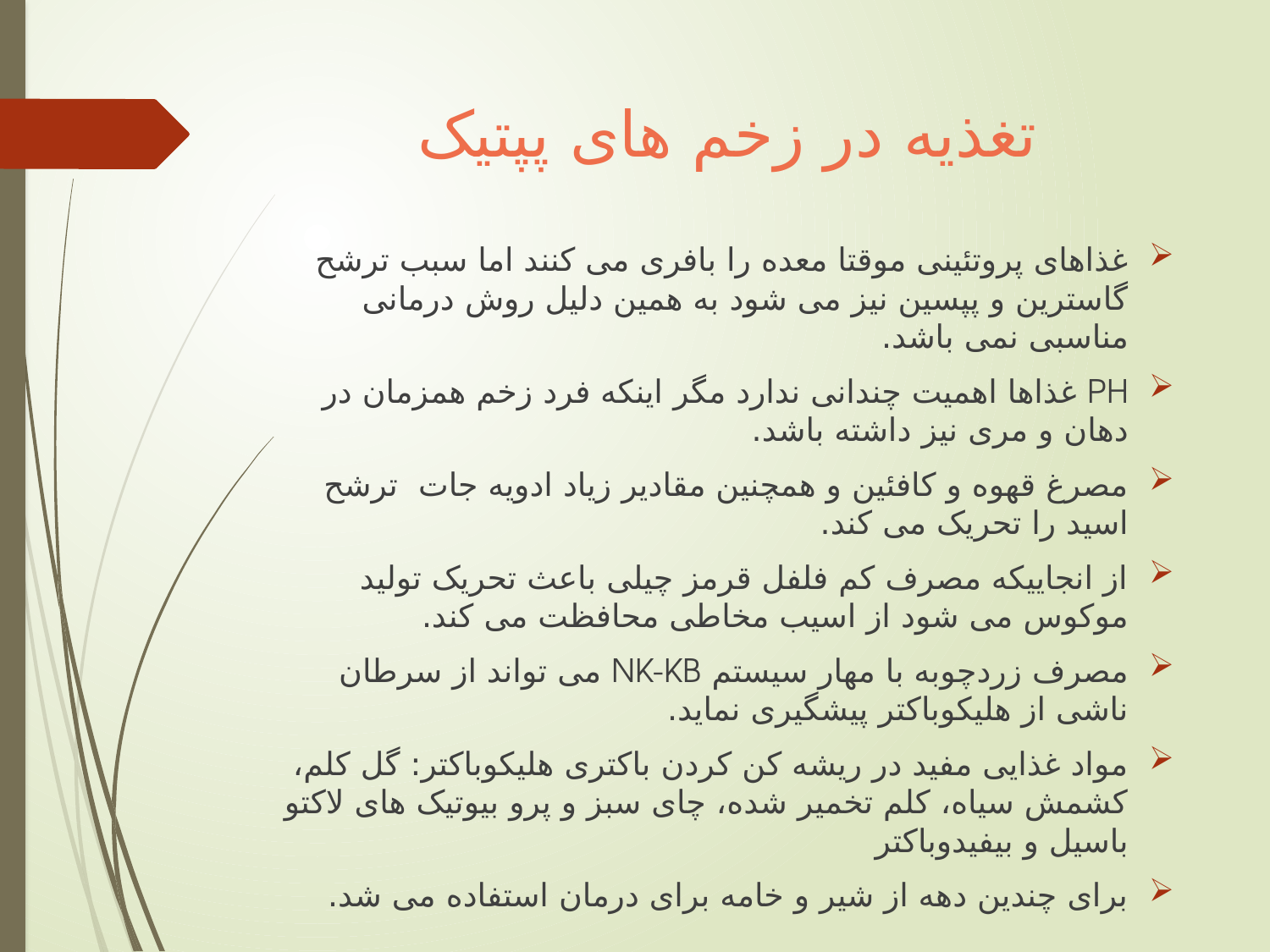

# تغذیه در زخم های پپتیک
غذاهای پروتئینی موقتا معده را بافری می کنند اما سبب ترشح گاسترین و پپسین نیز می شود به همین دلیل روش درمانی مناسبی نمی باشد.
PH غذاها اهمیت چندانی ندارد مگر اینکه فرد زخم همزمان در دهان و مری نیز داشته باشد.
مصرغ قهوه و کافئین و همچنین مقادیر زیاد ادویه جات  ترشح اسید را تحریک می کند.
از انجاییکه مصرف کم فلفل قرمز چیلی باعث تحریک تولید موکوس می شود از اسیب مخاطی محافظت می کند.
مصرف زردچوبه با مهار سیستم NK-KB می تواند از سرطان ناشی از هلیکوباکتر پیشگیری نماید.
مواد غذایی مفید در ریشه کن کردن باکتری هلیکوباکتر: گل کلم، کشمش سیاه، کلم تخمیر شده، چای سبز و پرو بیوتیک های لاکتو باسیل و بیفیدوباکتر
برای چندین دهه از شیر و خامه برای درمان استفاده می شد.